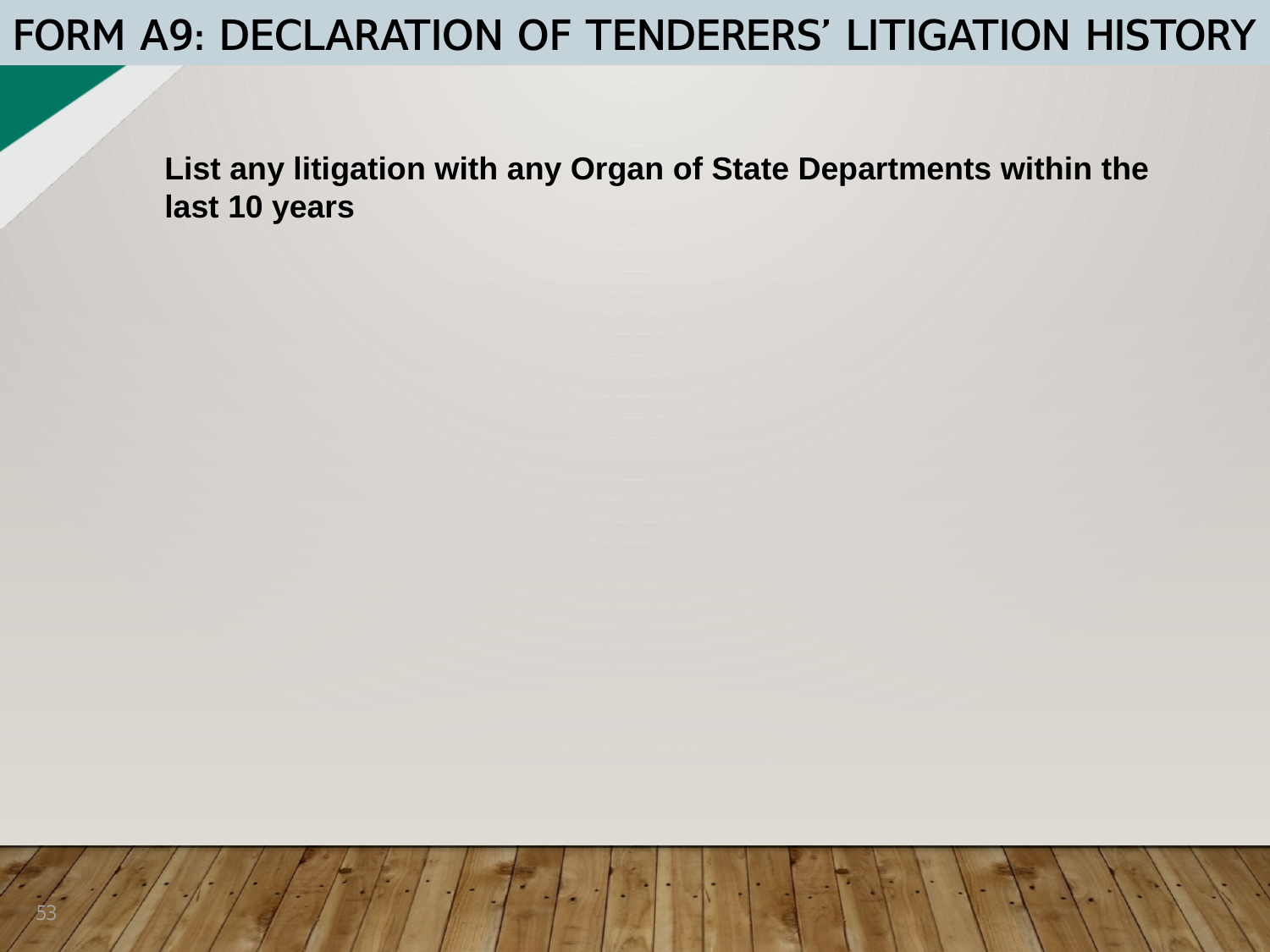

FORM A9: DECLARATION OF TENDERERS’ LITIGATION HISTORY
List any litigation with any Organ of State Departments within the last 10 years